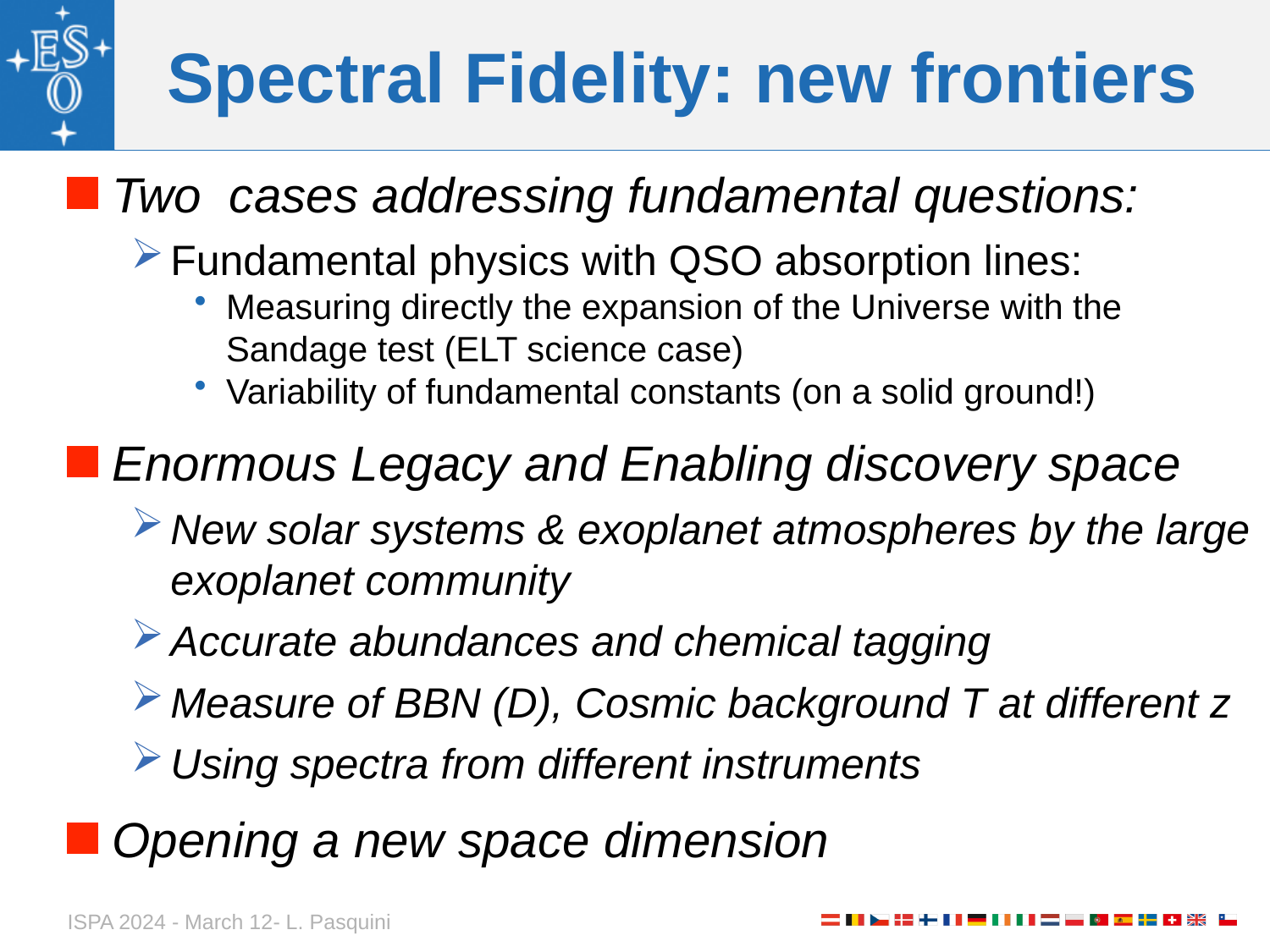

# Spectral Fidelity: new frontiers
Two  cases addressing fundamental questions:
Fundamental physics with QSO absorption lines:
Measuring directly the expansion of the Universe with the Sandage test (ELT science case)
Variability of fundamental constants (on a solid ground!)
Enormous Legacy and Enabling discovery space
New solar systems & exoplanet atmospheres by the large exoplanet community
Accurate abundances and chemical tagging
Measure of BBN (D), Cosmic background T at different z
Using spectra from different instruments
Opening a new space dimension
ISPA 2024 - March 12- L. Pasquini